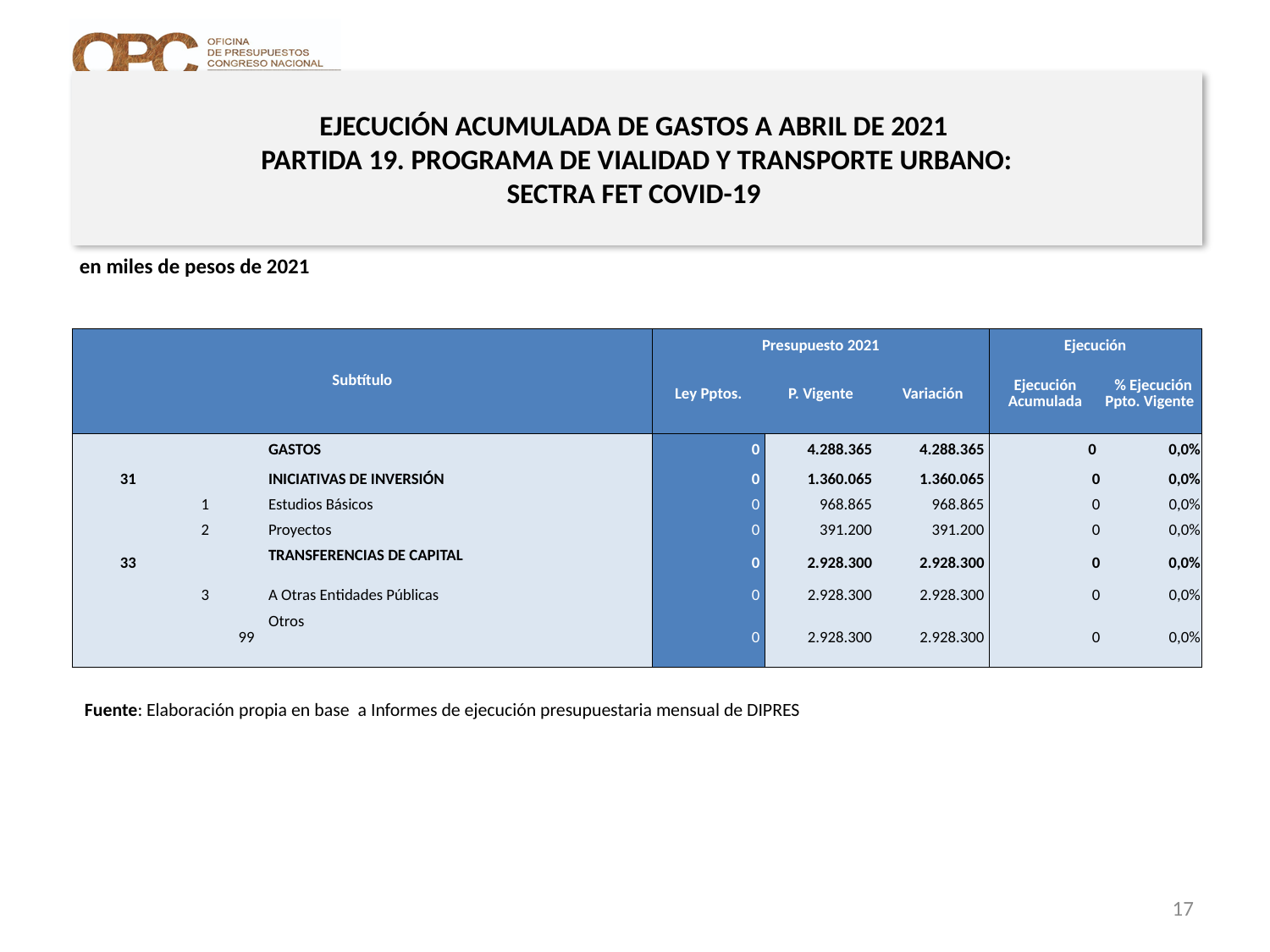

# EJECUCIÓN ACUMULADA DE GASTOS A ABRIL DE 2021 PARTIDA 19. PROGRAMA DE VIALIDAD Y TRANSPORTE URBANO: SECTRA FET COVID-19
en miles de pesos de 2021
| Subtítulo |  |  |  | Presupuesto 2021 |  |  | Ejecución |  |
| --- | --- | --- | --- | --- | --- | --- | --- | --- |
|  |  |  |  | Ley Pptos. | P. Vigente | Variación | Ejecución Acumulada | % Ejecución Ppto. Vigente |
|  |  |  | GASTOS | 0 | 4.288.365 | 4.288.365 | 0 | 0,0% |
| 31 |  |  | INICIATIVAS DE INVERSIÓN | 0 | 1.360.065 | 1.360.065 | 0 | 0,0% |
|  | 1 |  | Estudios Básicos | 0 | 968.865 | 968.865 | 0 | 0,0% |
|  | 2 |  | Proyectos | 0 | 391.200 | 391.200 | 0 | 0,0% |
| 33 |  |  | TRANSFERENCIAS DE CAPITAL | 0 | 2.928.300 | 2.928.300 | 0 | 0,0% |
|  | 3 |  | A Otras Entidades Públicas | 0 | 2.928.300 | 2.928.300 | 0 | 0,0% |
|  |  | 99 | Otros | 0 | 2.928.300 | 2.928.300 | 0 | 0,0% |
Fuente: Elaboración propia en base  a Informes de ejecución presupuestaria mensual de DIPRES
17